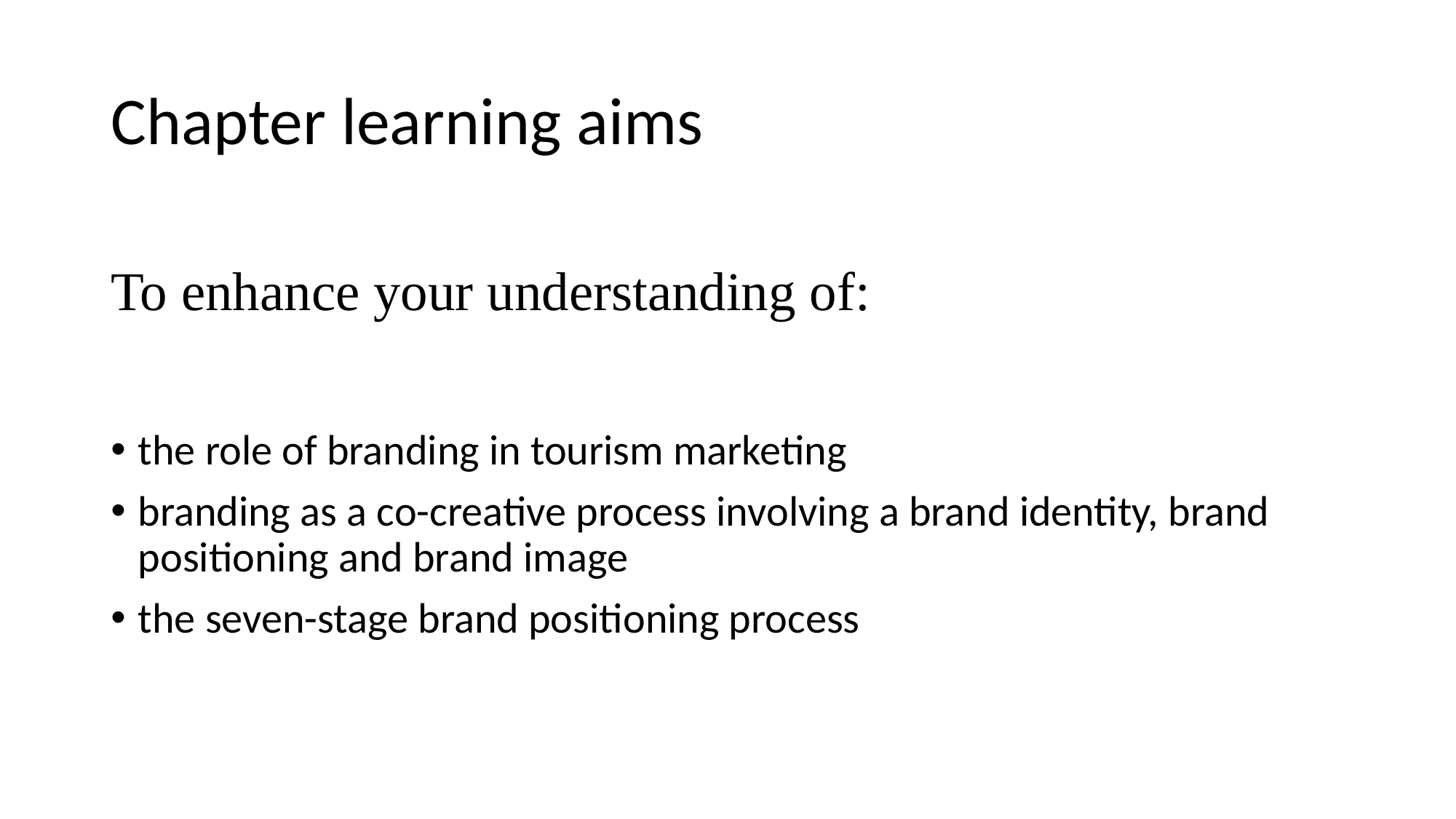

# Chapter learning aims
To enhance your understanding of:

the role of branding in tourism marketing
branding as a co-creative process involving a brand identity, brand positioning and brand image
the seven-stage brand positioning process